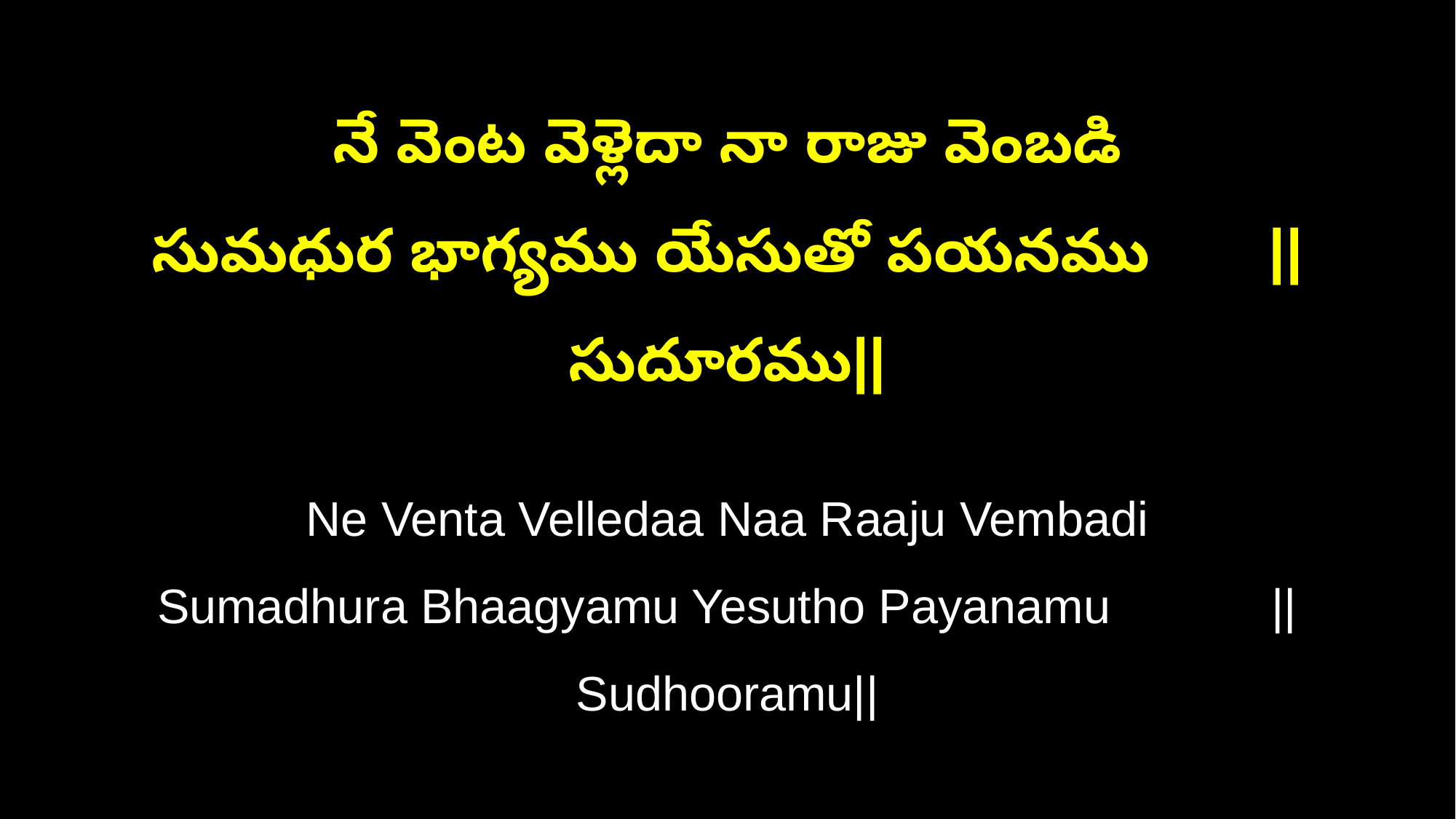

నే వెంట వెళ్లెదా నా రాజు వెంబడి
సుమధుర భాగ్యము యేసుతో పయనము       ||సుదూరము||
Ne Venta Velledaa Naa Raaju Vembadi
Sumadhura Bhaagyamu Yesutho Payanamu            ||Sudhooramu||